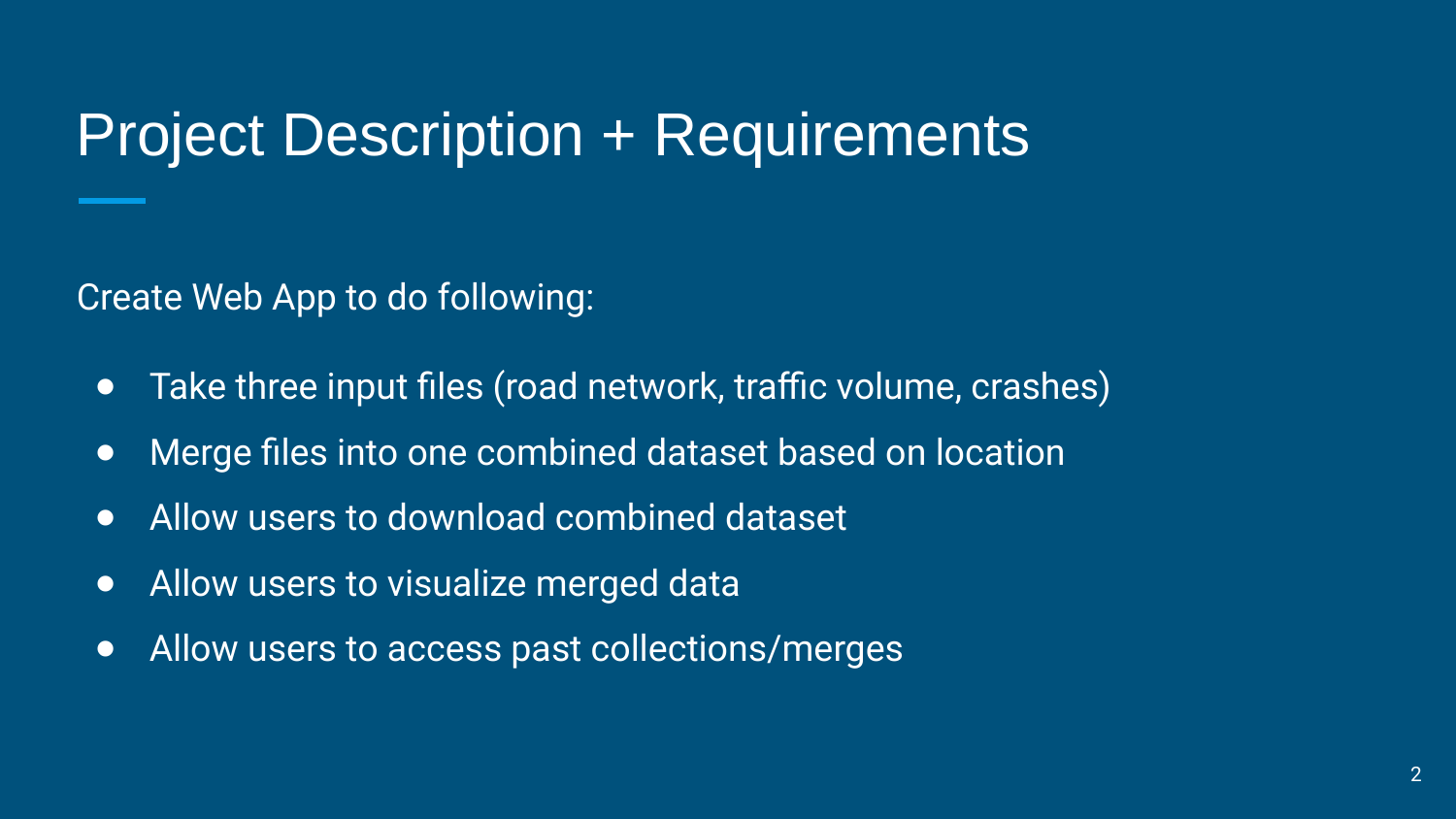

# Project Description + Requirements
Create Web App to do following:
Take three input files (road network, traffic volume, crashes)
Merge files into one combined dataset based on location
Allow users to download combined dataset
Allow users to visualize merged data
Allow users to access past collections/merges
2